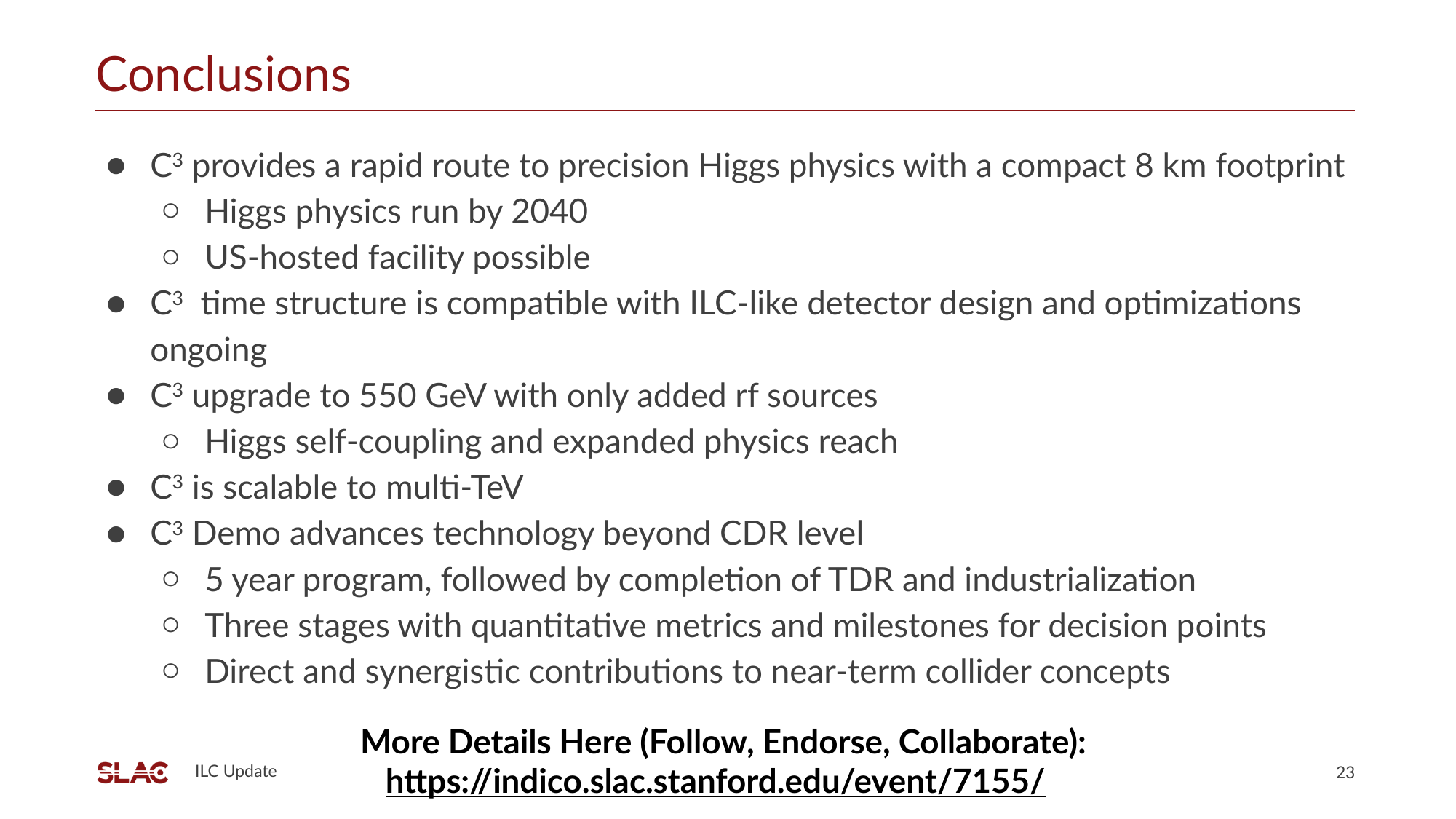

# Conclusions
C3 provides a rapid route to precision Higgs physics with a compact 8 km footprint
Higgs physics run by 2040
US-hosted facility possible
C3  time structure is compatible with ILC-like detector design and optimizations ongoing
C3 upgrade to 550 GeV with only added rf sources
Higgs self-coupling and expanded physics reach
C3 is scalable to multi-TeV
C3 Demo advances technology beyond CDR level
5 year program, followed by completion of TDR and industrialization
Three stages with quantitative metrics and milestones for decision points
Direct and synergistic contributions to near-term collider concepts
More Details Here (Follow, Endorse, Collaborate):
https://indico.slac.stanford.edu/event/7155/
23
ILC Update